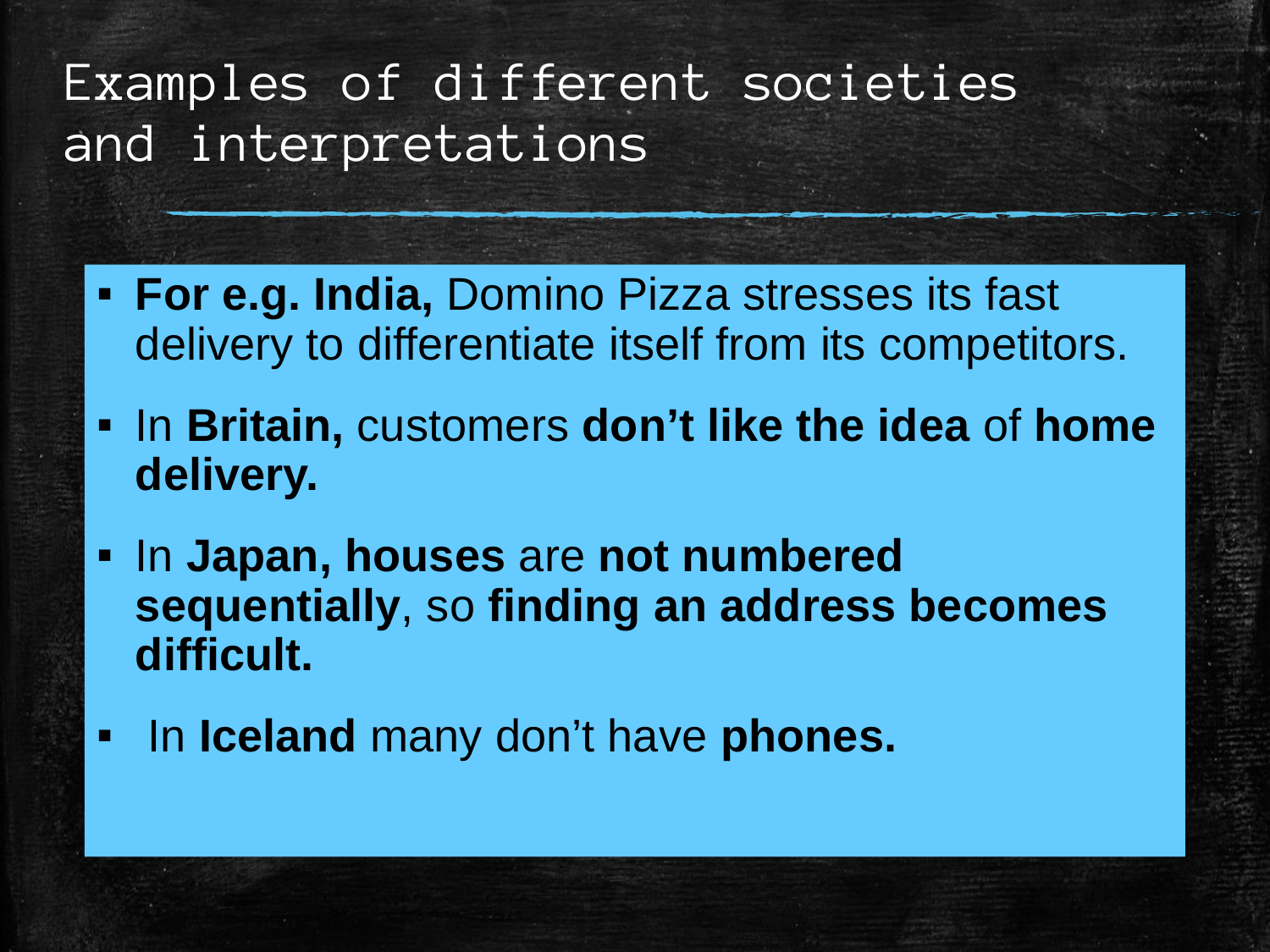

# Examples of different societies and interpretations
For e.g. India, Domino Pizza stresses its fast delivery to differentiate itself from its competitors.
In Britain, customers don’t like the idea of home delivery.
In Japan, houses are not numbered sequentially, so finding an address becomes difficult.
 In Iceland many don’t have phones.